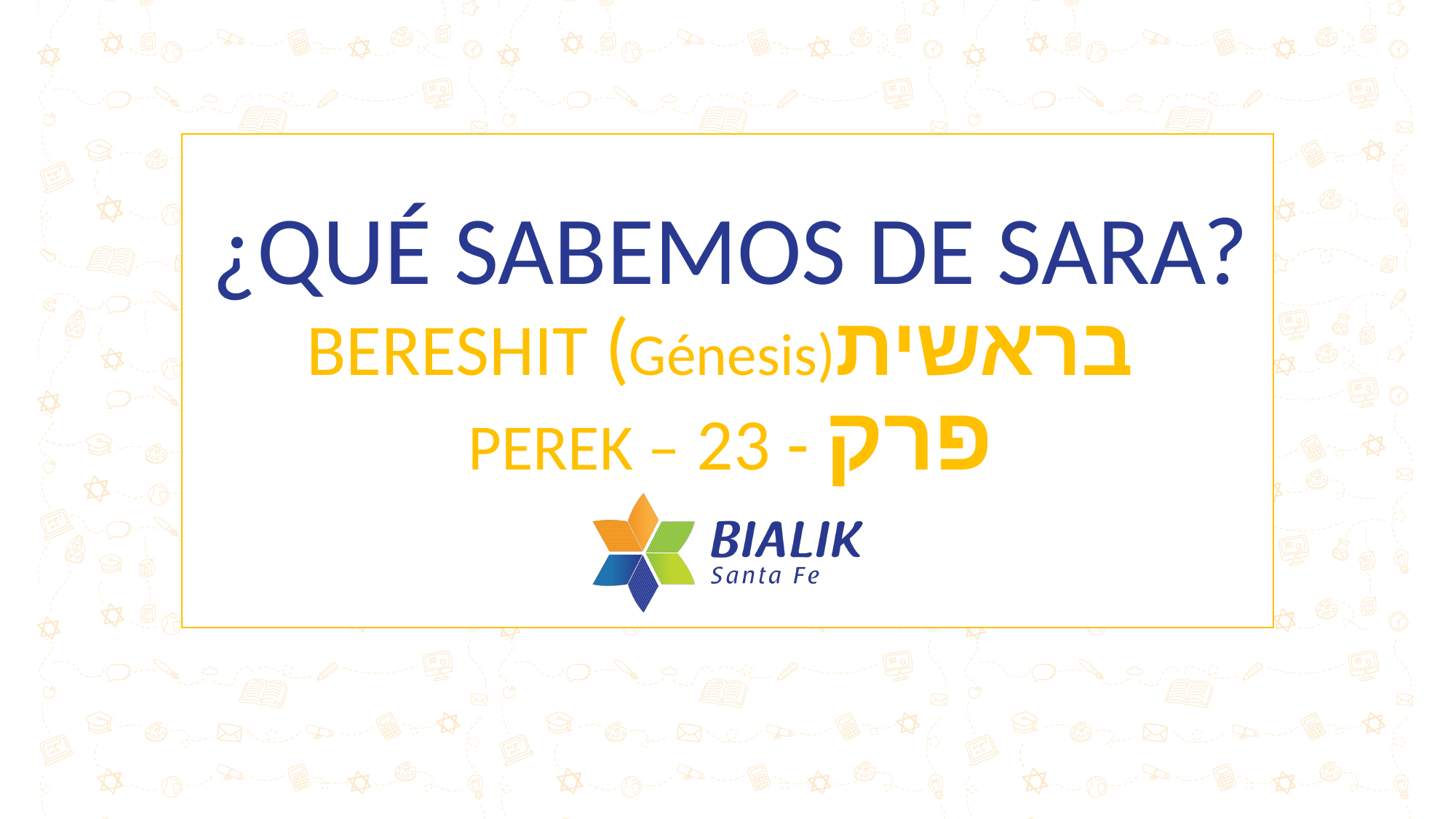

# ¿QUÉ SABEMOS DE SARA? BERESHIT (Génesis)בראשית PEREK – 23 - פרק